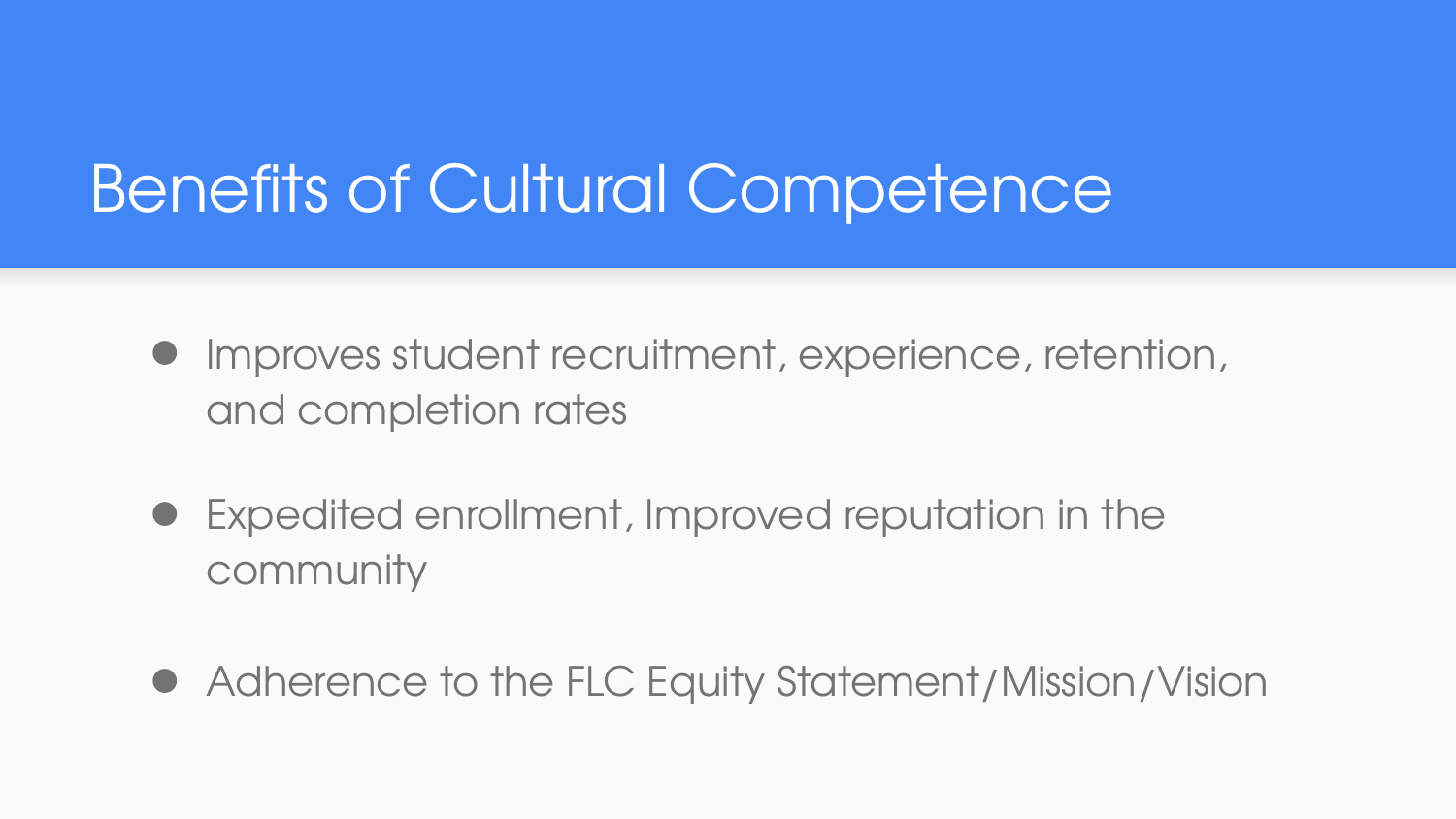

# Benefits of Cultural Competence
Improves student recruitment, experience, retention, and completion rates
Expedited enrollment, Improved reputation in the community
Adherence to the FLC Equity Statement/Mission/Vision